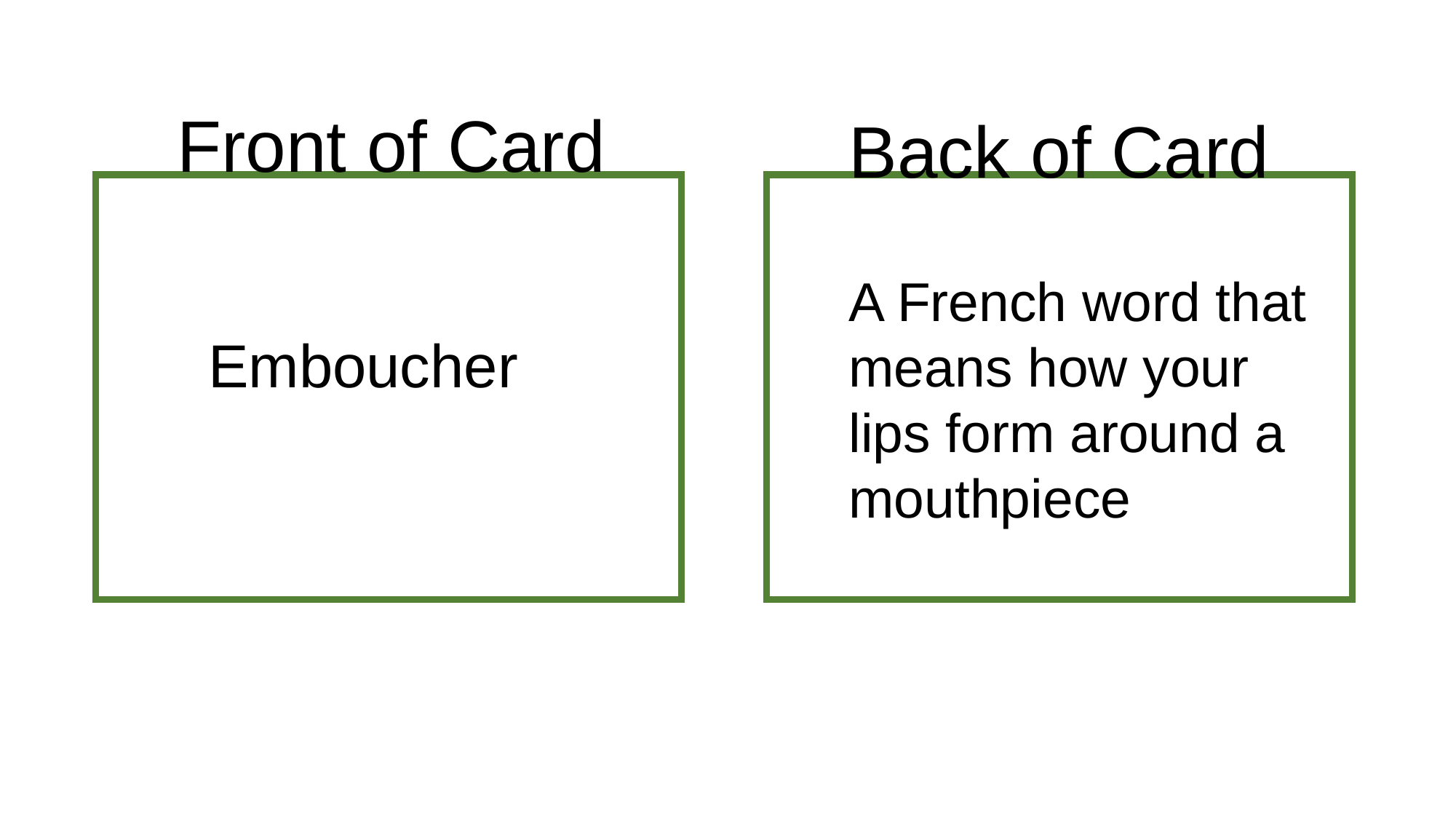

Front of Card
Back of Card

A French word that means how your lips form around a mouthpiece
Emboucher